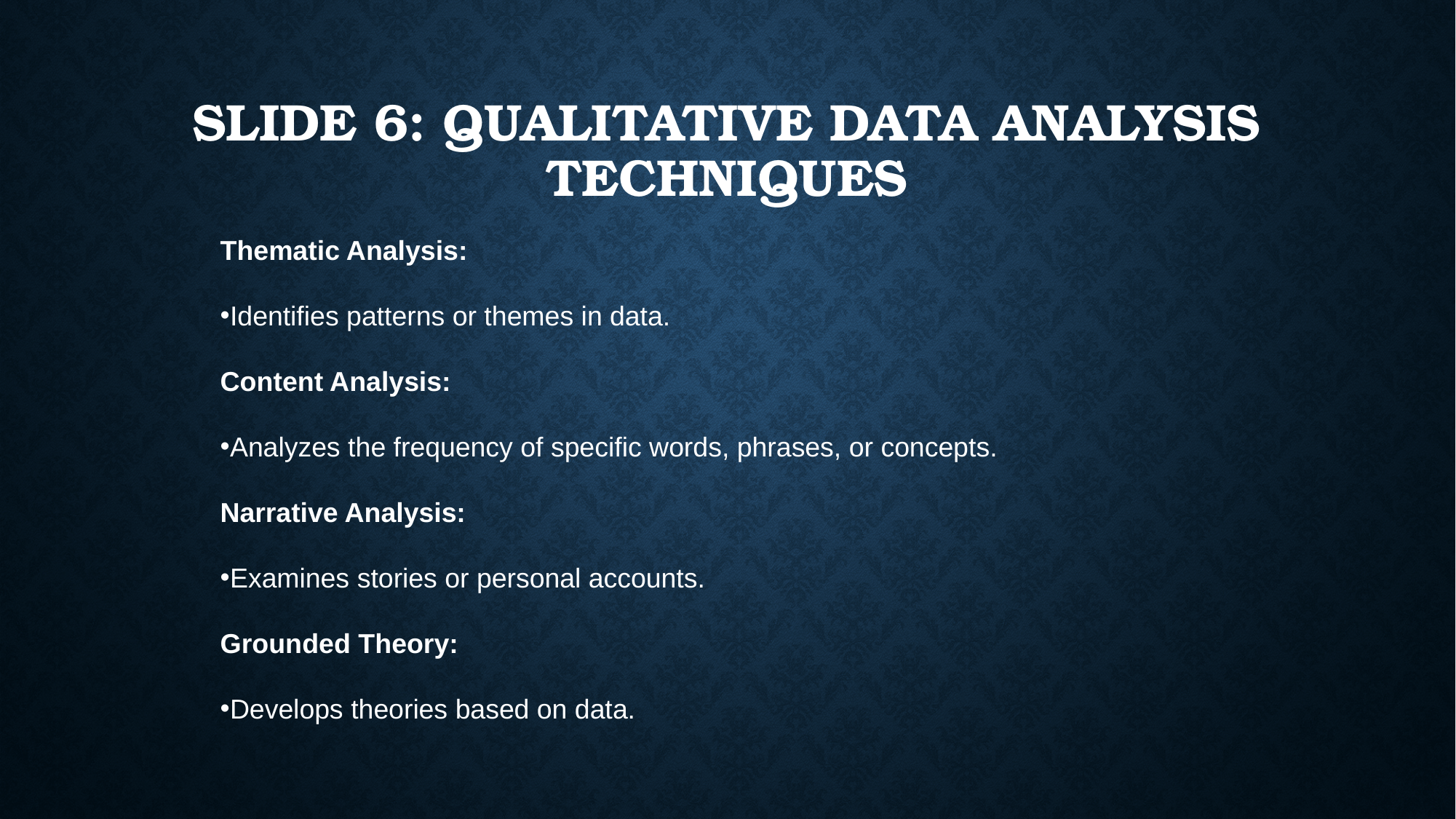

# Slide 6: Qualitative Data Analysis Techniques
Thematic Analysis:
Identifies patterns or themes in data.
Content Analysis:
Analyzes the frequency of specific words, phrases, or concepts.
Narrative Analysis:
Examines stories or personal accounts.
Grounded Theory:
Develops theories based on data.